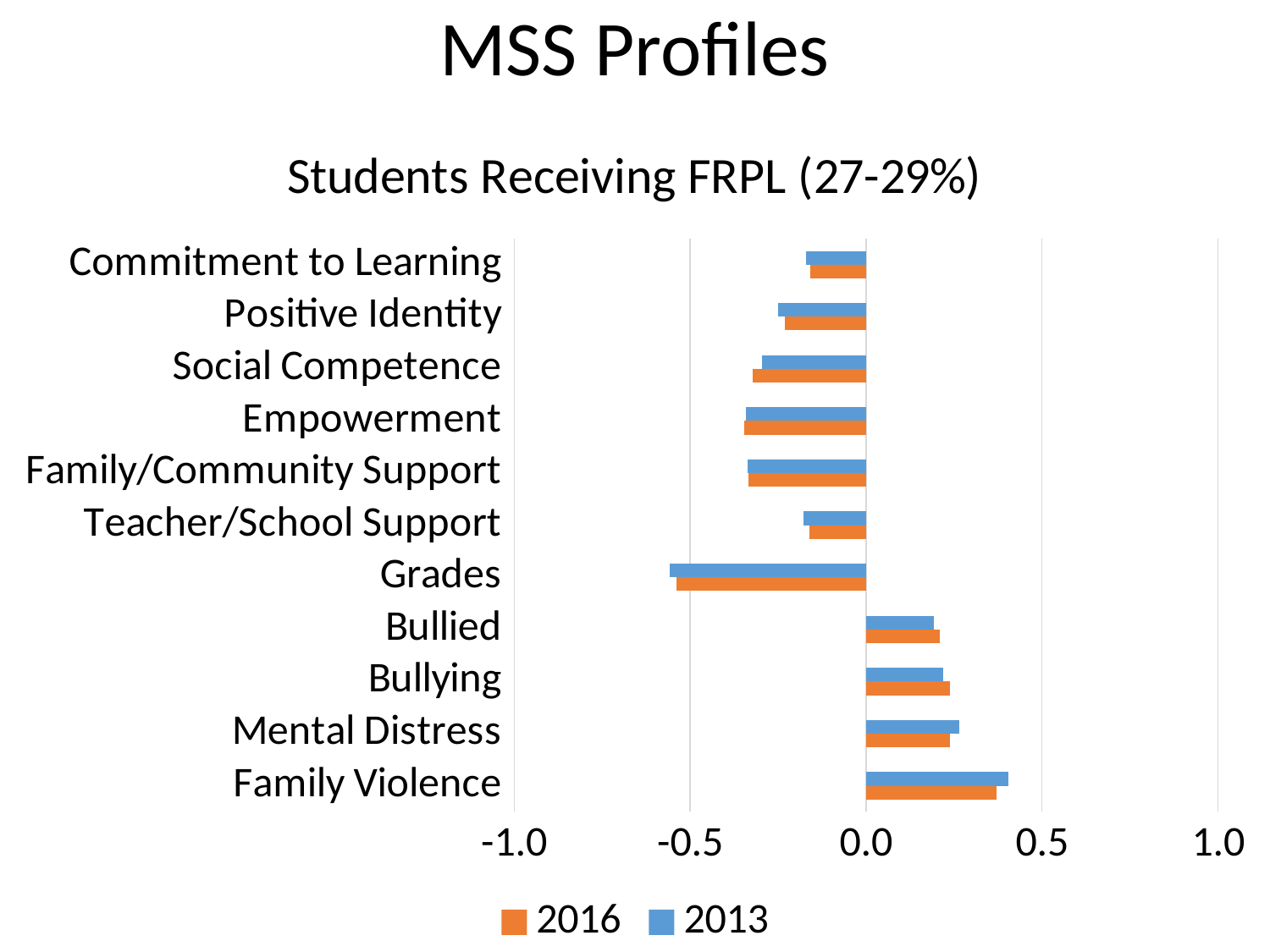

# MSS Profiles

### Chart: Students Receiving FRPL (27-29%)

| Category | 2013 | 2016 |
|---|---|---|
| Commitment to Learning | -0.1708877437599059 | -0.15735688671289863 |
| Positive Identity | -0.2505237698788815 | -0.2317745825562856 |
| Social Competence | -0.29669071486183834 | -0.32171260251958156 |
| Empowerment | -0.3402304438112023 | -0.34545947061028315 |
| Family/Community Support | -0.33568799754375134 | -0.3336017159208673 |
| Teacher/School Support | -0.1765578575327803 | -0.15982821440150075 |
| Grades | -0.557264503202697 | -0.5397668616911269 |
| Bullied | 0.19255310309364107 | 0.210514597419496 |
| Bullying | 0.21817887666559604 | 0.23858742295752258 |
| Mental Distress | 0.2655121808027756 | 0.23896046275985225 |
| Family Violence | 0.4053864519169776 | 0.37058462155665073 |